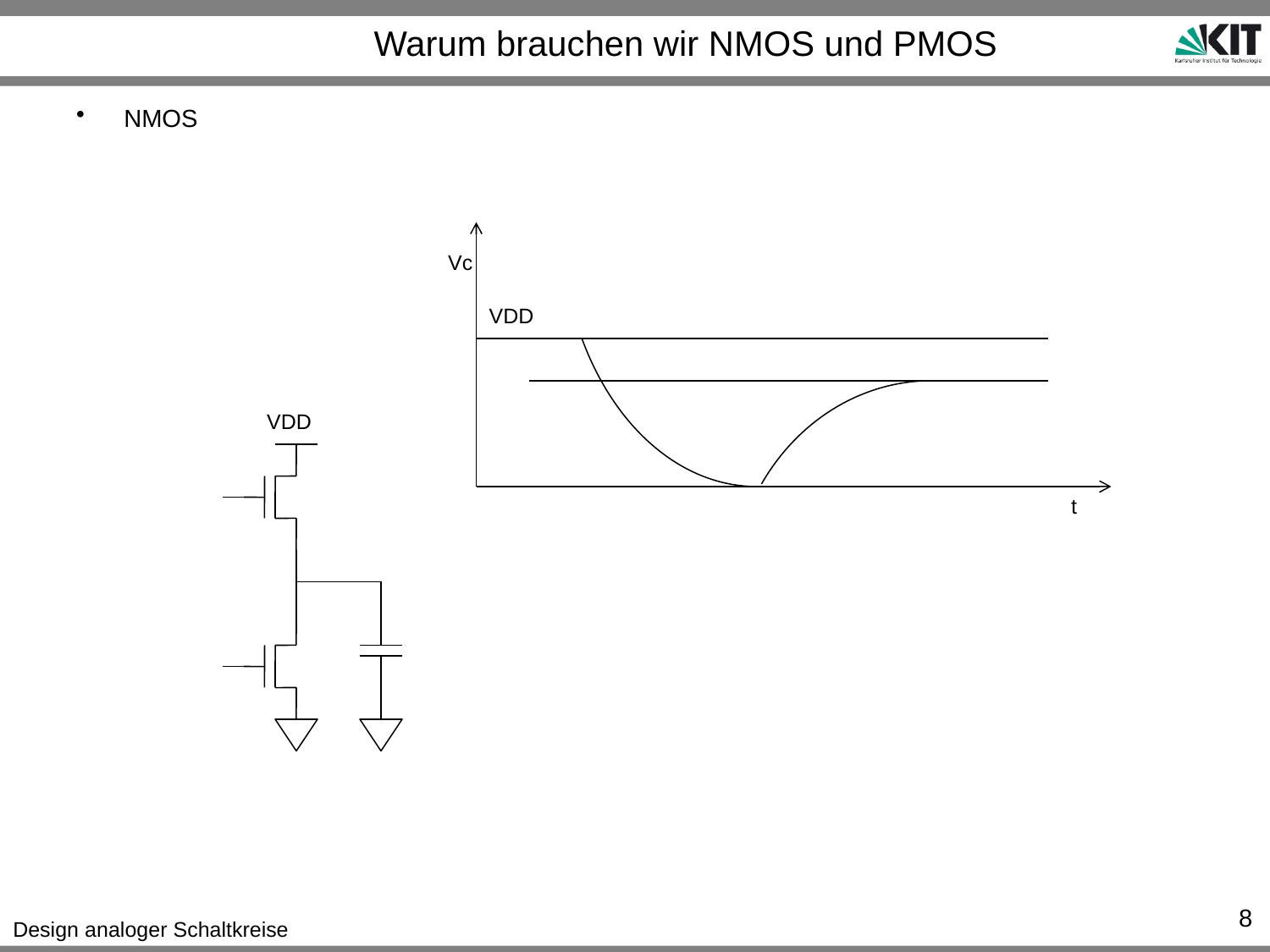

# Warum brauchen wir NMOS und PMOS

NMOS
Vc
VDD
VDD

t

8